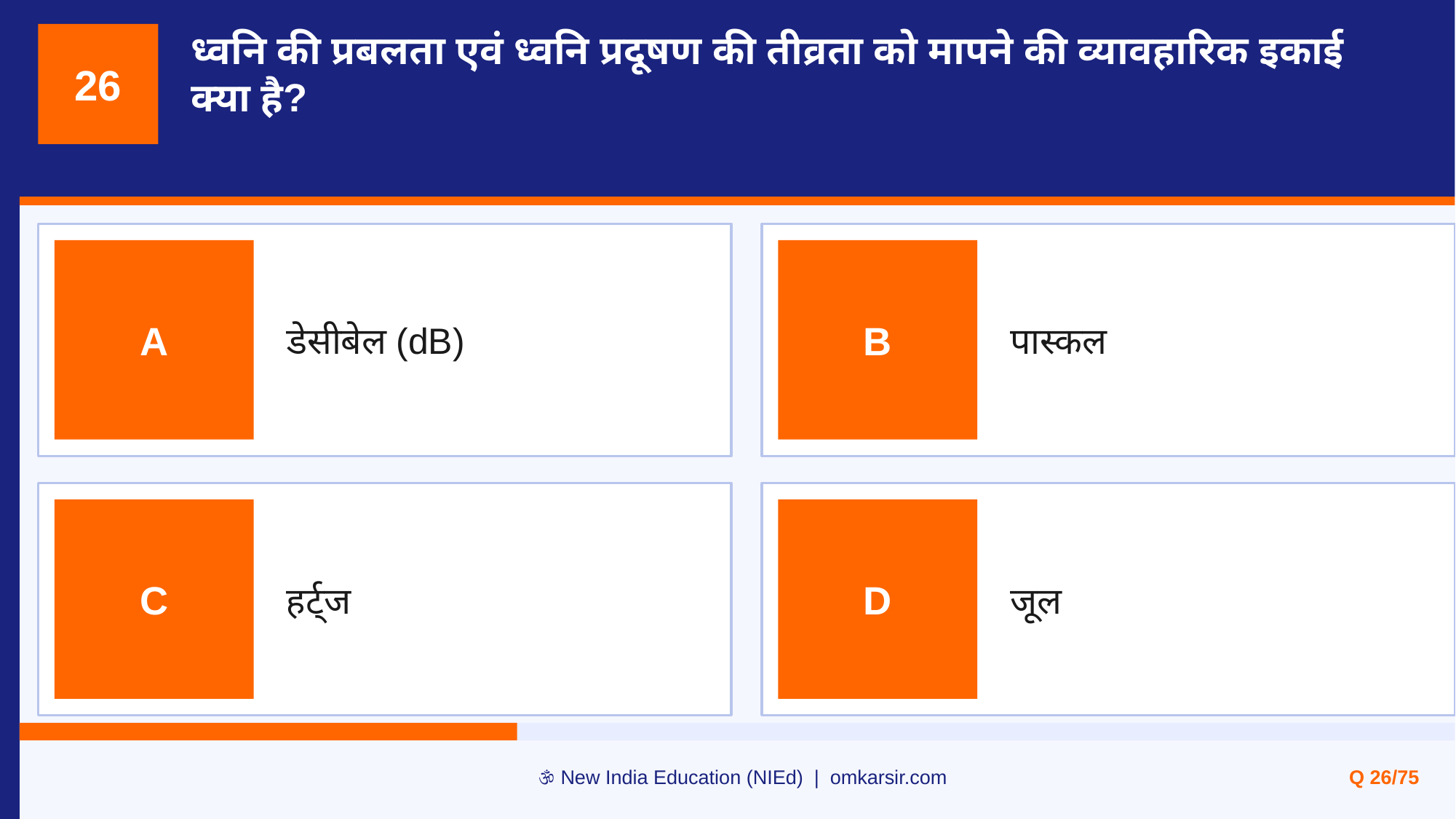

ध्वनि की प्रबलता एवं ध्वनि प्रदूषण की तीव्रता को मापने की व्यावहारिक इकाई क्या है?
26

डेसीबेल (dB)
पास्कल
A
B

हर्ट्ज
जूल
C
D

🕉️ New India Education (NIEd)  |  omkarsir.com
Q 26/75